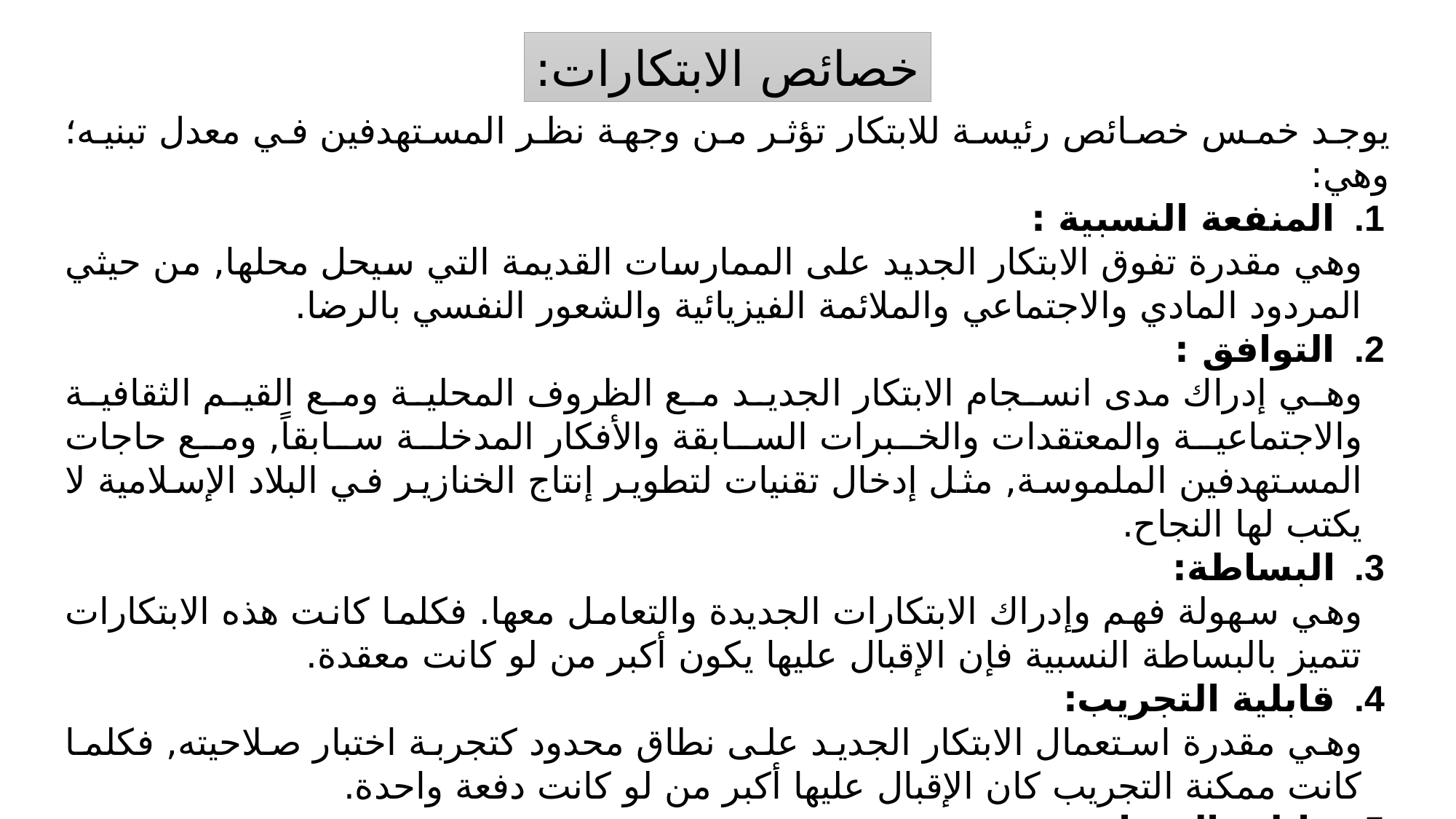

خصائص الابتكارات:
يوجد خمس خصائص رئيسة للابتكار تؤثر من وجهة نظر المستهدفين في معدل تبنيه؛ وهي:
المنفعة النسبية :
وهي مقدرة تفوق الابتكار الجديد على الممارسات القديمة التي سيحل محلها, من حيثي المردود المادي والاجتماعي والملائمة الفيزيائية والشعور النفسي بالرضا.
التوافق :
وهي إدراك مدى انسجام الابتكار الجديد مع الظروف المحلية ومع القيم الثقافية والاجتماعية والمعتقدات والخبرات السابقة والأفكار المدخلة سابقاً, ومع حاجات المستهدفين الملموسة, مثل إدخال تقنيات لتطوير إنتاج الخنازير في البلاد الإسلامية لا يكتب لها النجاح.
البساطة:
وهي سهولة فهم وإدراك الابتكارات الجديدة والتعامل معها. فكلما كانت هذه الابتكارات تتميز بالبساطة النسبية فإن الإقبال عليها يكون أكبر من لو كانت معقدة.
قابلية التجريب:
وهي مقدرة استعمال الابتكار الجديد على نطاق محدود كتجربة اختبار صلاحيته, فكلما كانت ممكنة التجريب كان الإقبال عليها أكبر من لو كانت دفعة واحدة.
قابلية المشاهدة:
وهي المقدرة على مراقبة ومعاينة نتائج الابتكارات الجديدة, فكلما كانت قابلة للمشاهدة كان الإقبال على تبنيها أكبر.